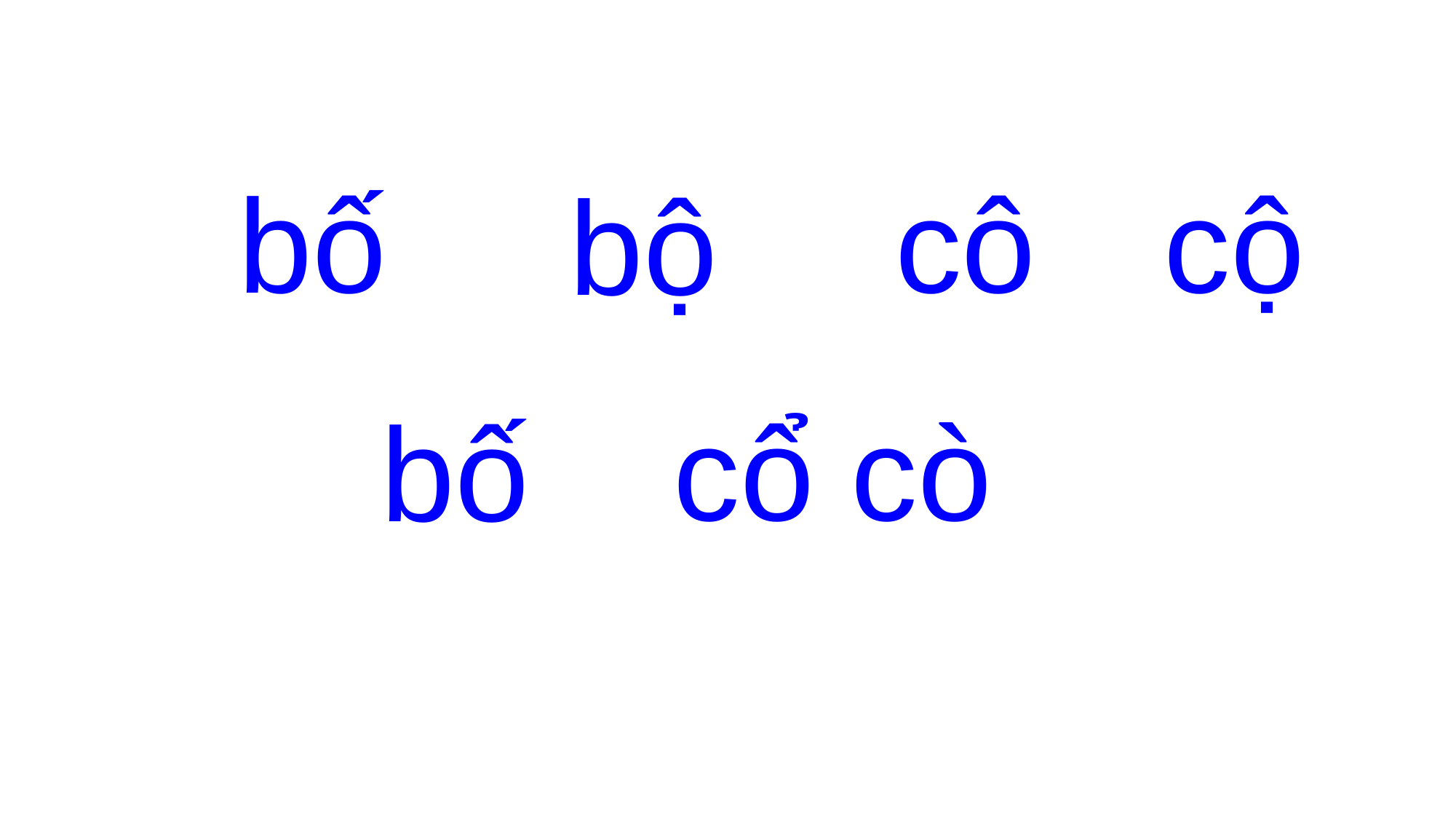

bố
cô
cộ
bộ
cổ cò
bố